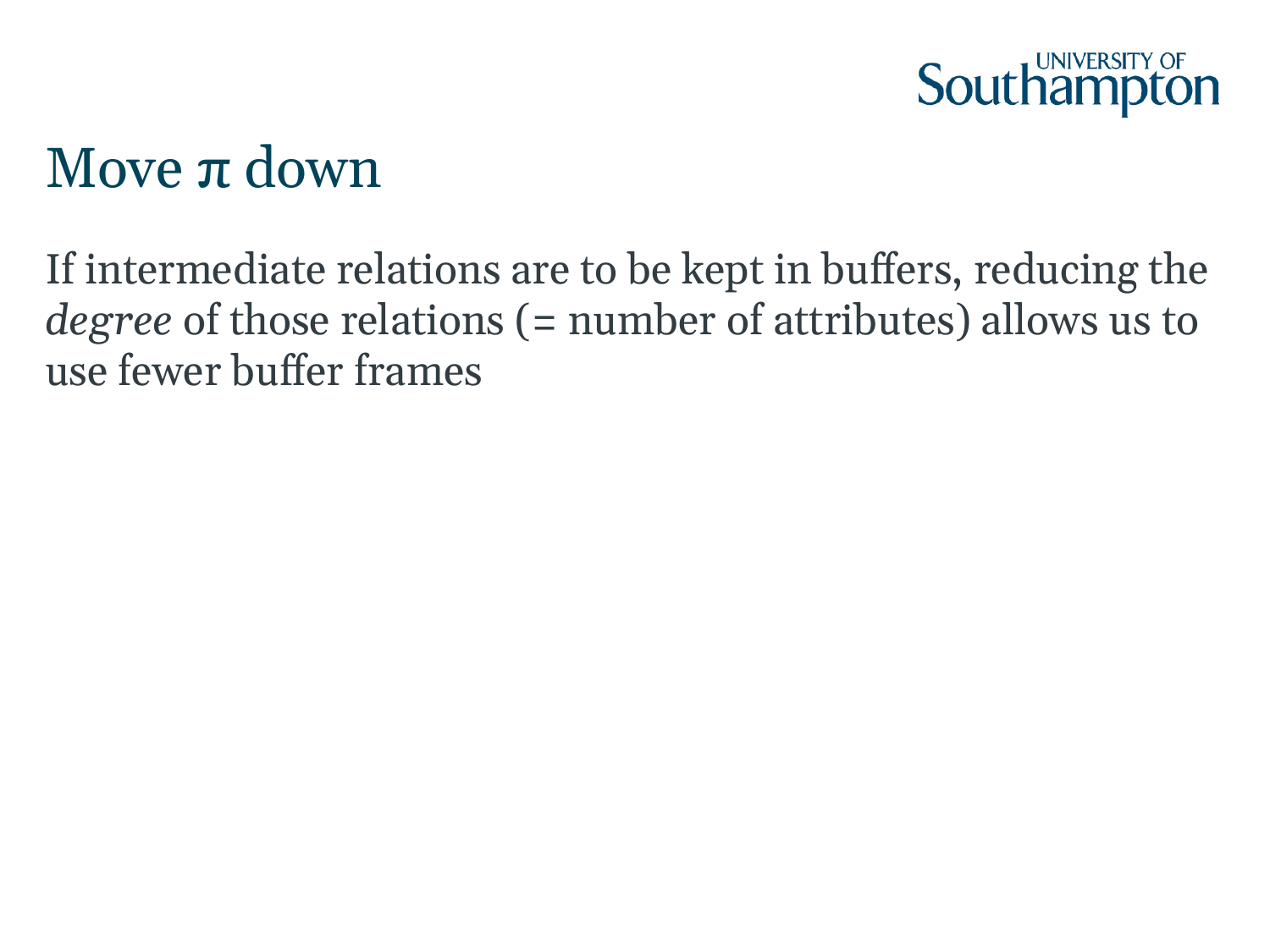

# Move π down
If intermediate relations are to be kept in buffers, reducing the degree of those relations (= number of attributes) allows us to use fewer buffer frames